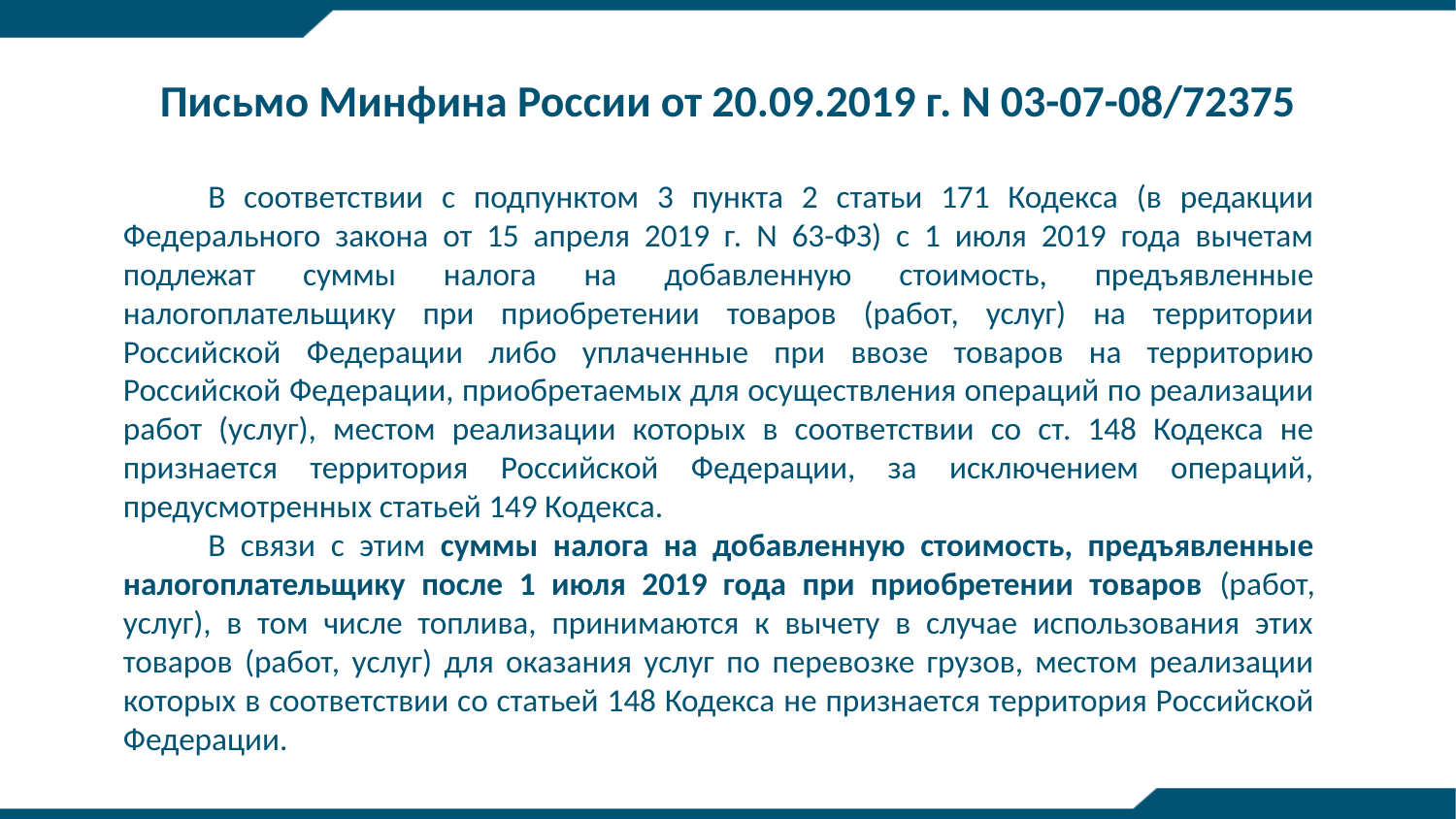

Письмо Минфина России от 20.09.2019 г. N 03-07-08/72375
В соответствии с подпунктом 3 пункта 2 статьи 171 Кодекса (в редакции Федерального закона от 15 апреля 2019 г. N 63-ФЗ) с 1 июля 2019 года вычетам подлежат суммы налога на добавленную стоимость, предъявленные налогоплательщику при приобретении товаров (работ, услуг) на территории Российской Федерации либо уплаченные при ввозе товаров на территорию Российской Федерации, приобретаемых для осуществления операций по реализации работ (услуг), местом реализации которых в соответствии со ст. 148 Кодекса не признается территория Российской Федерации, за исключением операций, предусмотренных статьей 149 Кодекса.
В связи с этим суммы налога на добавленную стоимость, предъявленные налогоплательщику после 1 июля 2019 года при приобретении товаров (работ, услуг), в том числе топлива, принимаются к вычету в случае использования этих товаров (работ, услуг) для оказания услуг по перевозке грузов, местом реализации которых в соответствии со статьей 148 Кодекса не признается территория Российской Федерации.